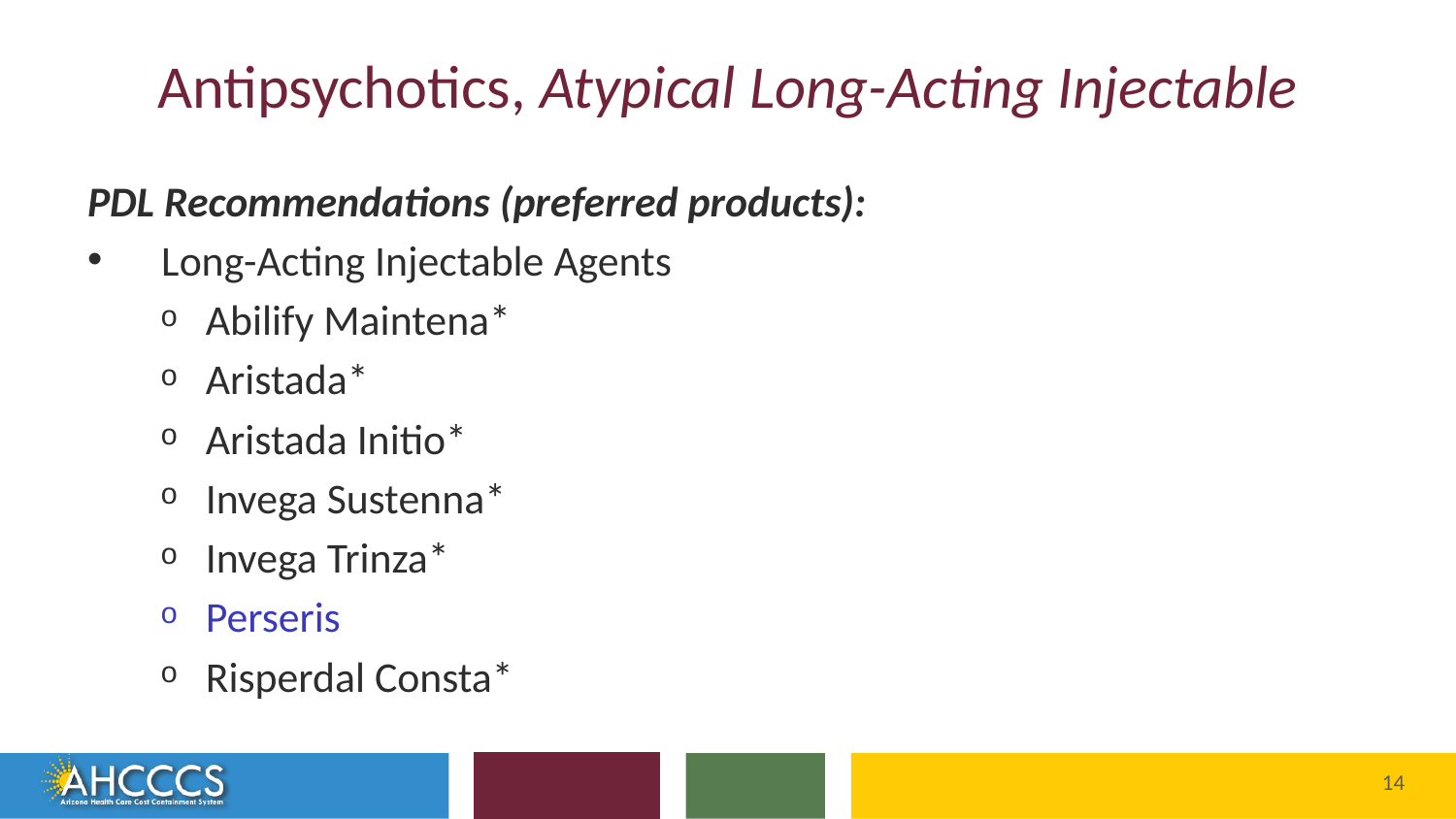

# Antipsychotics, Atypical Long-Acting Injectable
PDL Recommendations (preferred products):
  Long-Acting Injectable Agents
Abilify Maintena*
Aristada*
Aristada Initio*
Invega Sustenna*
Invega Trinza*
Perseris
Risperdal Consta*